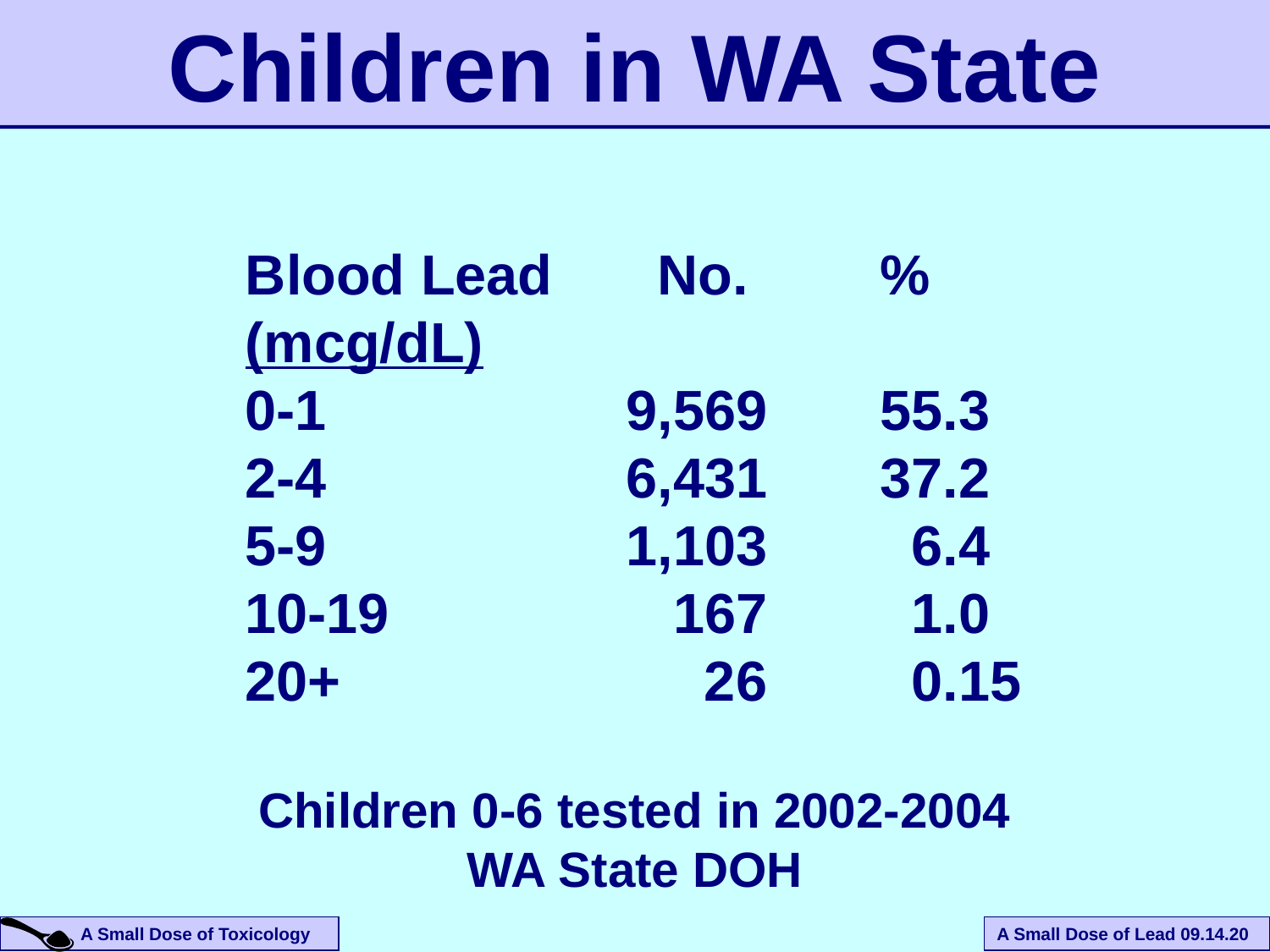

Children in WA State
Blood Lead	  No.		%
(mcg/dL)
0-1			9,569	55.3
2-4			6,431	37.2
5-9			1,103	  6.4
10-19		   167	  1.0
20+			     26	  0.15
Children 0-6 tested in 2002-2004
WA State DOH